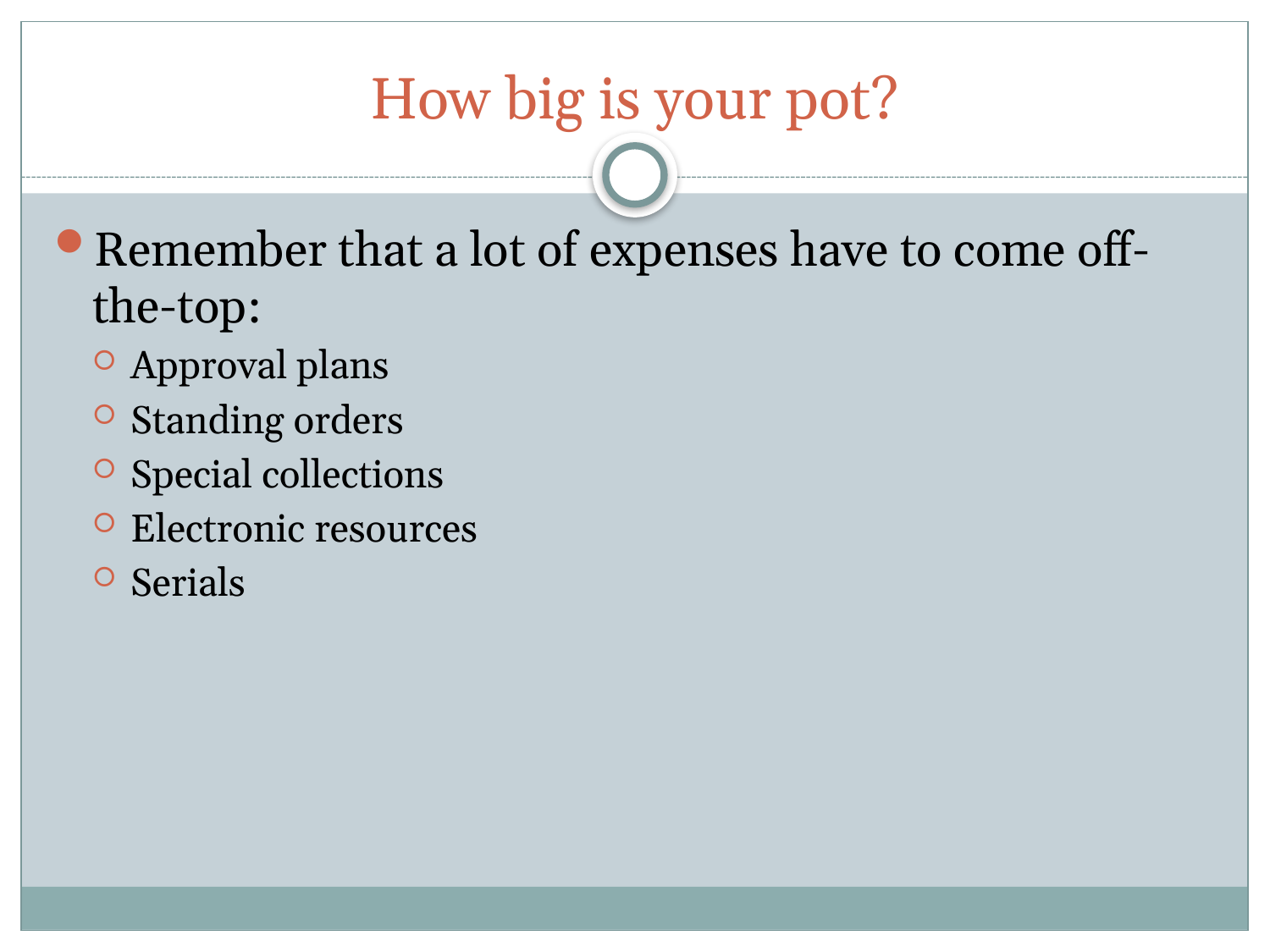

# How big is your pot?
Remember that a lot of expenses have to come off-the-top:
Approval plans
Standing orders
Special collections
Electronic resources
Serials